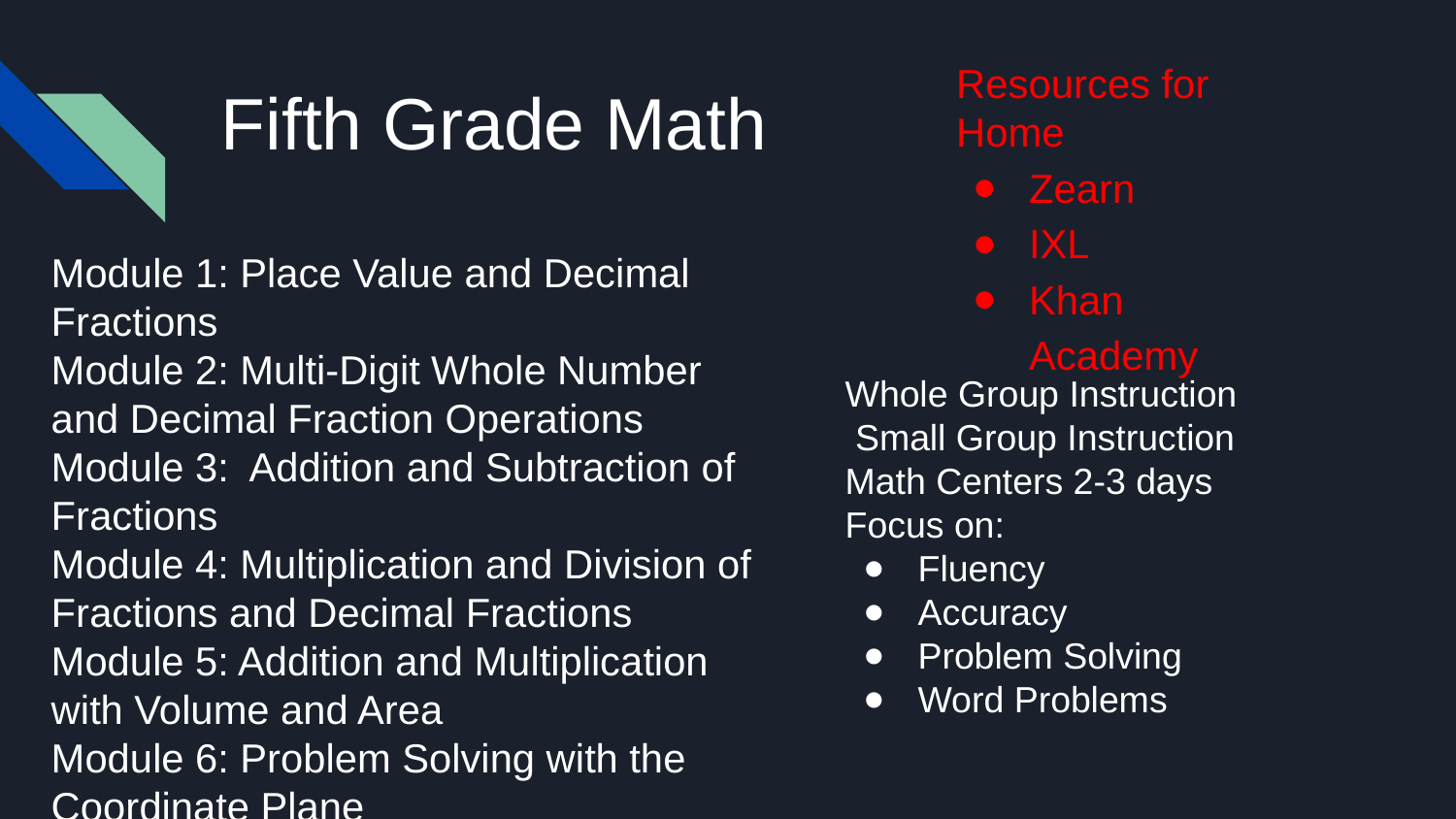

Resources for Home
Zearn
IXL
Khan Academy
# Fifth Grade Math
Module 1: Place Value and Decimal Fractions
Module 2: Multi-Digit Whole Number and Decimal Fraction Operations
Module 3:  Addition and Subtraction of Fractions
Module 4: Multiplication and Division of Fractions and Decimal Fractions
Module 5: Addition and Multiplication with Volume and Area
Module 6: Problem Solving with the Coordinate Plane

Whole Group Instruction
 Small Group Instruction
Math Centers 2-3 days
Focus on:
Fluency
Accuracy
Problem Solving
Word Problems